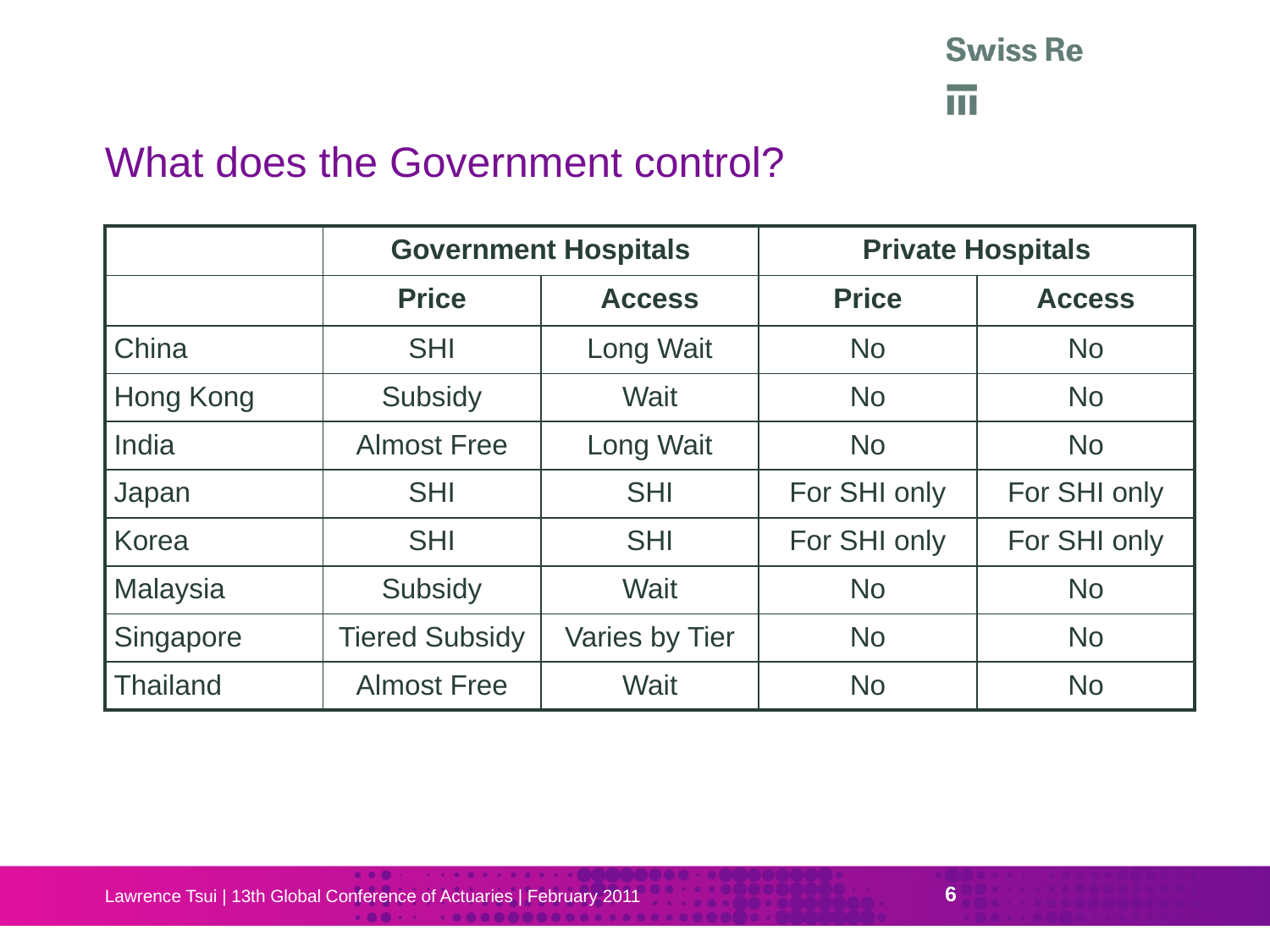

# What does the Government control?
|  | Government Hospitals |  | Private Hospitals |  |
| --- | --- | --- | --- | --- |
|  | Price | Access | Price | Access |
| China | SHI | Long Wait | No | No |
| Hong Kong | Subsidy | Wait | No | No |
| India | Almost Free | Long Wait | No | No |
| Japan | SHI | SHI | For SHI only | For SHI only |
| Korea | SHI | SHI | For SHI only | For SHI only |
| Malaysia | Subsidy | Wait | No | No |
| Singapore | Tiered Subsidy | Varies by Tier | No | No |
| Thailand | Almost Free | Wait | No | No |
6